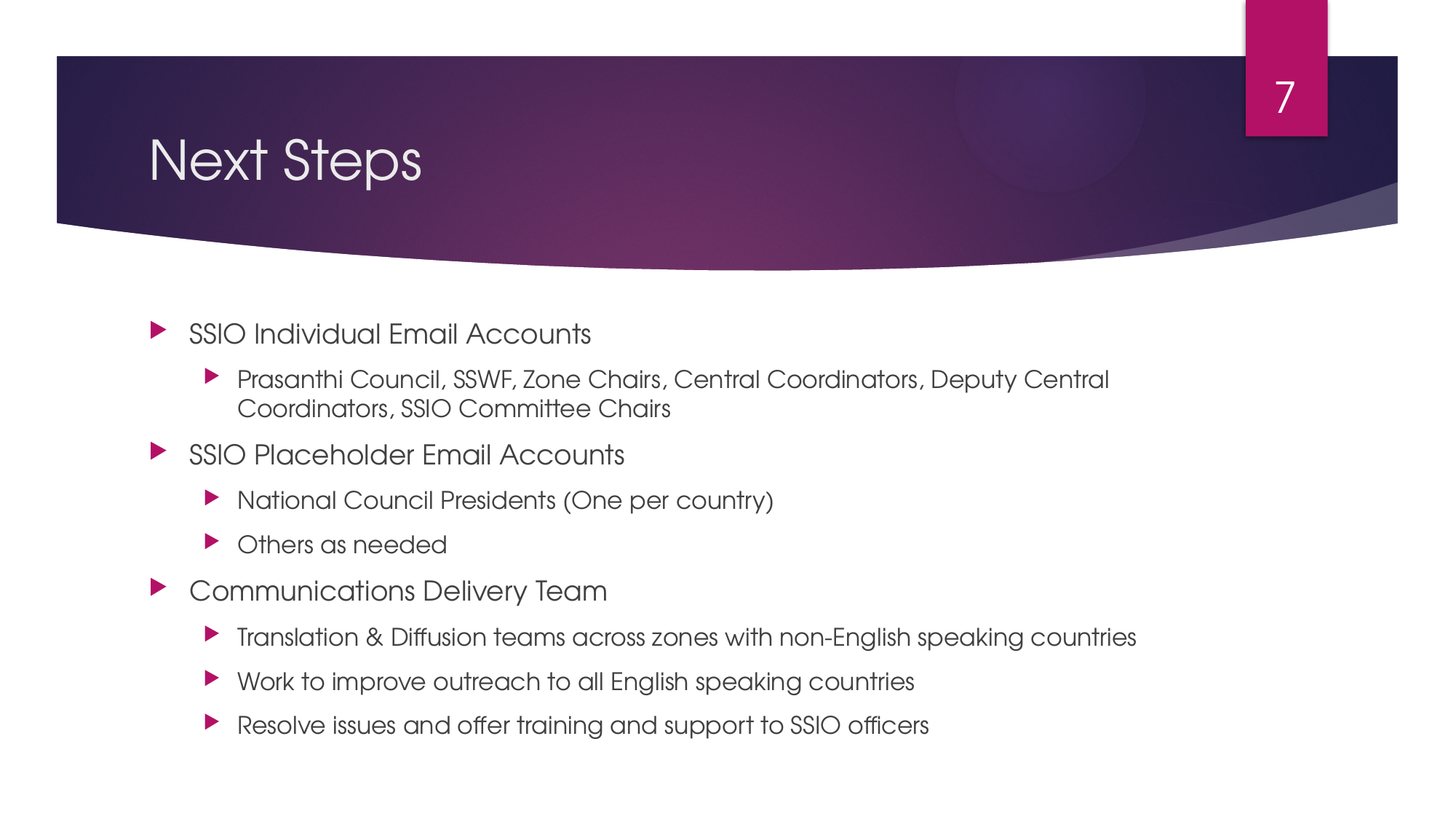

7
# Next Steps
SSIO Individual Email Accounts
Prasanthi Council, SSWF, Zone Chairs, Central Coordinators, Deputy Central Coordinators, SSIO Committee Chairs
SSIO Placeholder Email Accounts
National Council Presidents (One per country)
Others as needed
Communications Delivery Team
Translation & Diffusion teams across zones with non-English speaking countries
Work to improve outreach to all English speaking countries
Resolve issues and offer training and support to SSIO officers